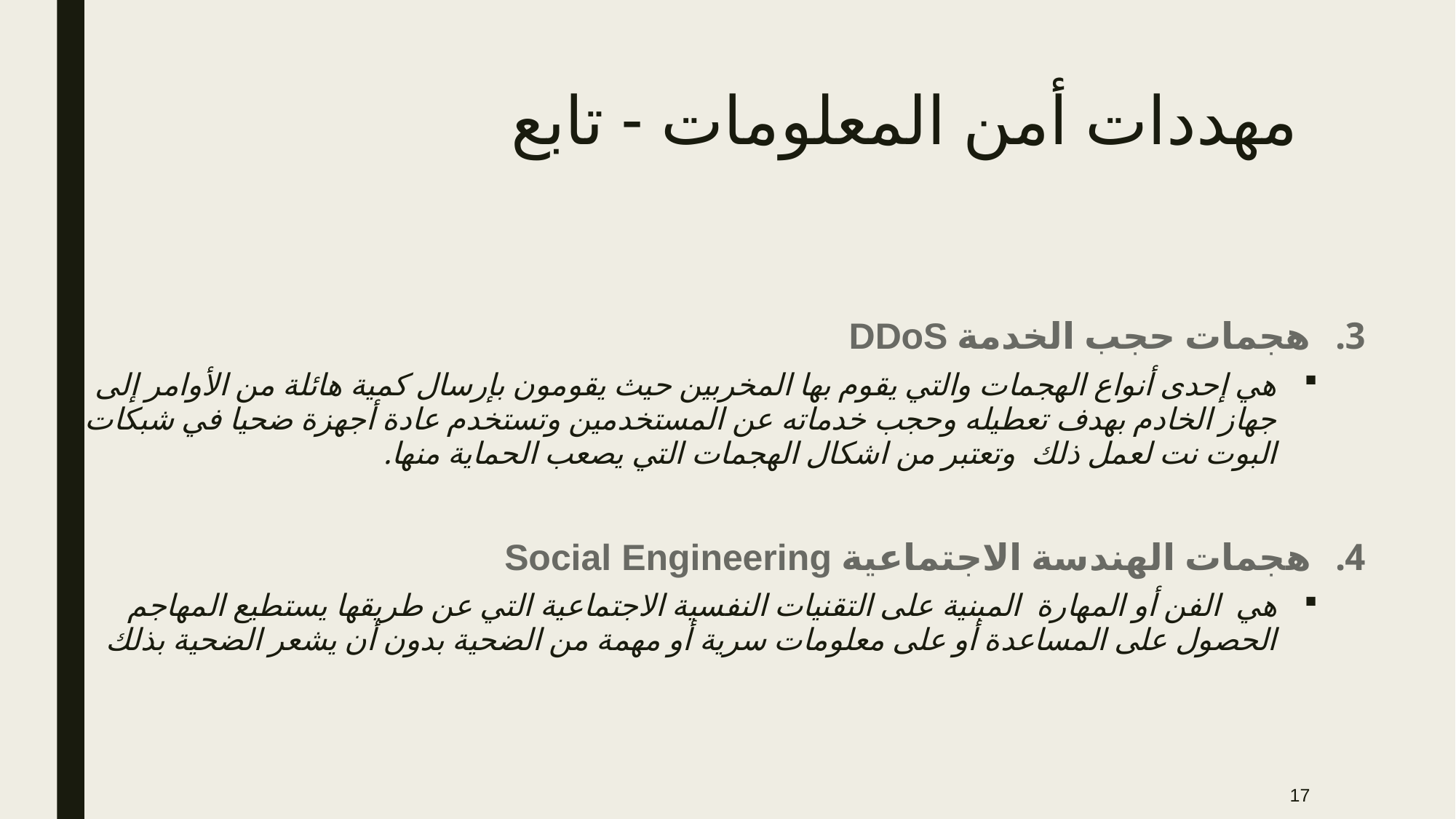

# مهددات أمن المعلومات - تابع
هجمات حجب الخدمة DDoS
هي إحدى أنواع الهجمات والتي يقوم بها المخربين حيث يقومون بإرسال كمية هائلة من الأوامر إلى جهاز الخادم بهدف تعطيله وحجب خدماته عن المستخدمين وتستخدم عادة أجهزة ضحيا في شبكات البوت نت لعمل ذلك  وتعتبر من اشكال الهجمات التي يصعب الحماية منها.

هجمات الهندسة اﻻجتماعية Social Engineering
هي  الفن أو المهارة  المبنية على التقنيات النفسية اﻻجتماعية التي عن طريقها يستطيع المهاجم الحصول على المساعدة أو على معلومات سرية أو مهمة من الضحية بدون أن يشعر الضحية بذلك

17